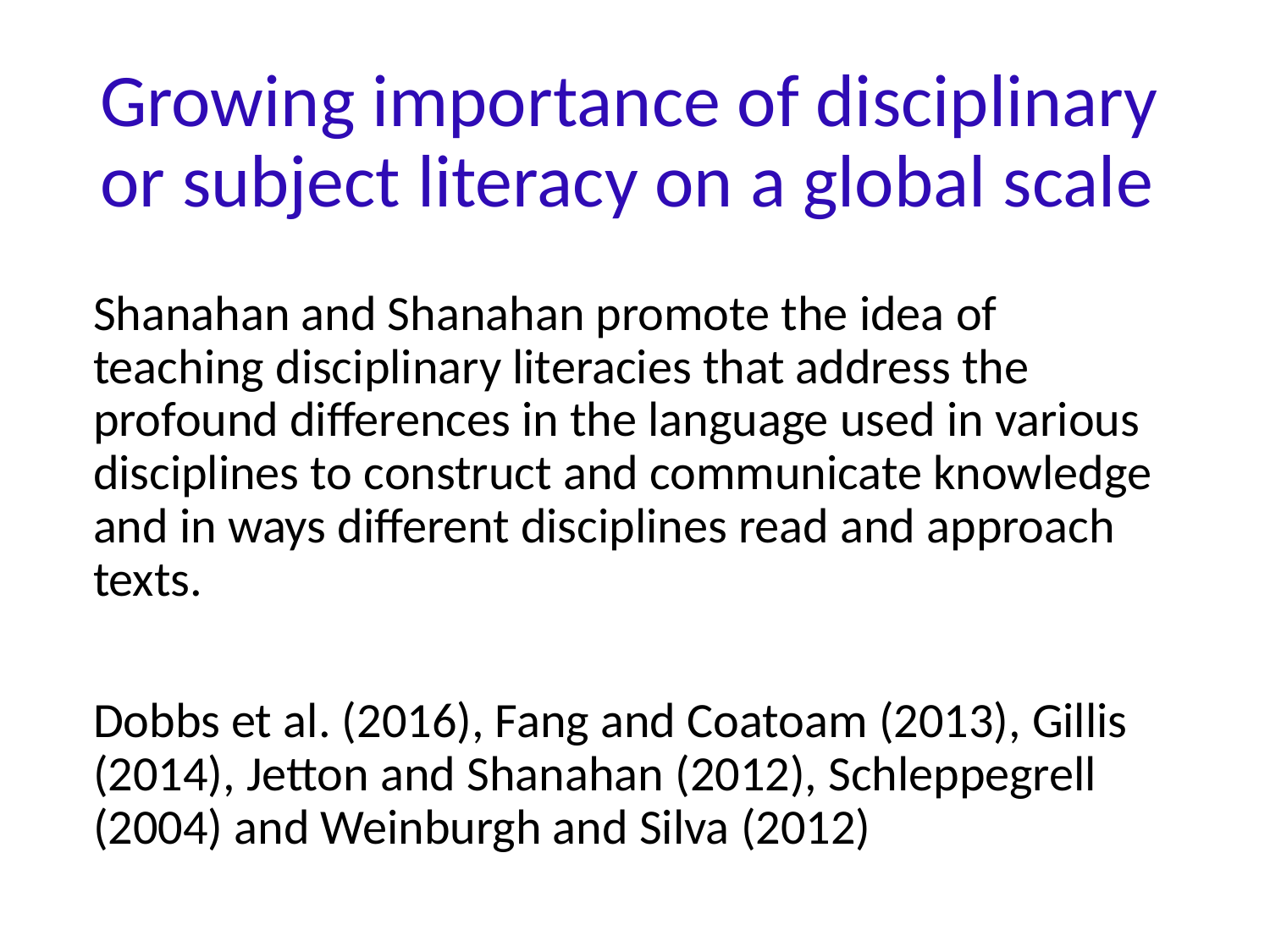

# Growing importance of disciplinary or subject literacy on a global scale
Shanahan and Shanahan promote the idea of teaching disciplinary literacies that address the profound differences in the language used in various disciplines to construct and communicate knowledge and in ways different disciplines read and approach texts.

Dobbs et al. (2016), Fang and Coatoam (2013), Gillis (2014), Jetton and Shanahan (2012), Schleppegrell (2004) and Weinburgh and Silva (2012)